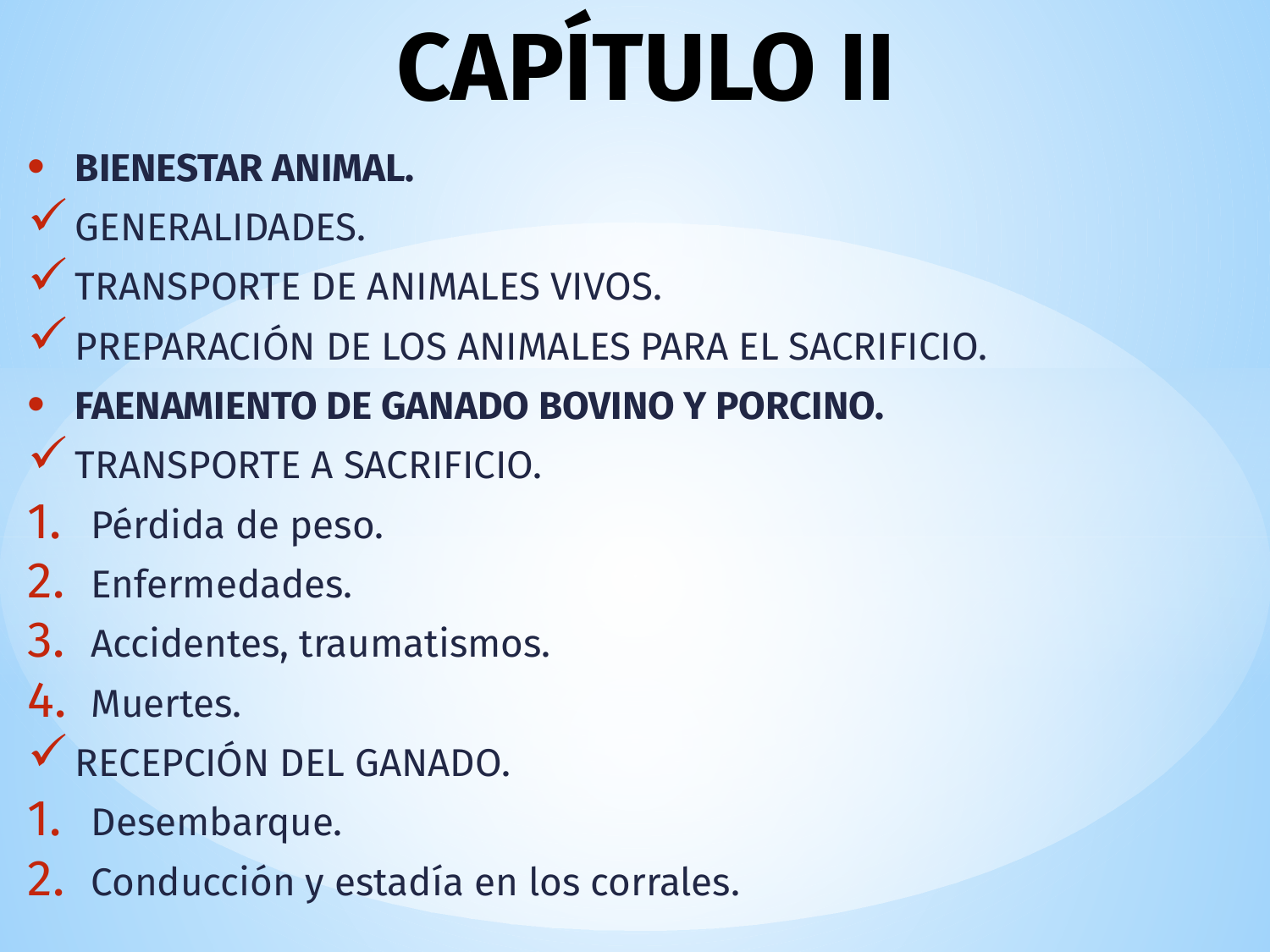

# CAPÍTULO II
BIENESTAR ANIMAL.
GENERALIDADES.
TRANSPORTE DE ANIMALES VIVOS.
PREPARACIÓN DE LOS ANIMALES PARA EL SACRIFICIO.
FAENAMIENTO DE GANADO BOVINO Y PORCINO.
TRANSPORTE A SACRIFICIO.
Pérdida de peso.
Enfermedades.
Accidentes, traumatismos.
Muertes.
RECEPCIÓN DEL GANADO.
Desembarque.
Conducción y estadía en los corrales.